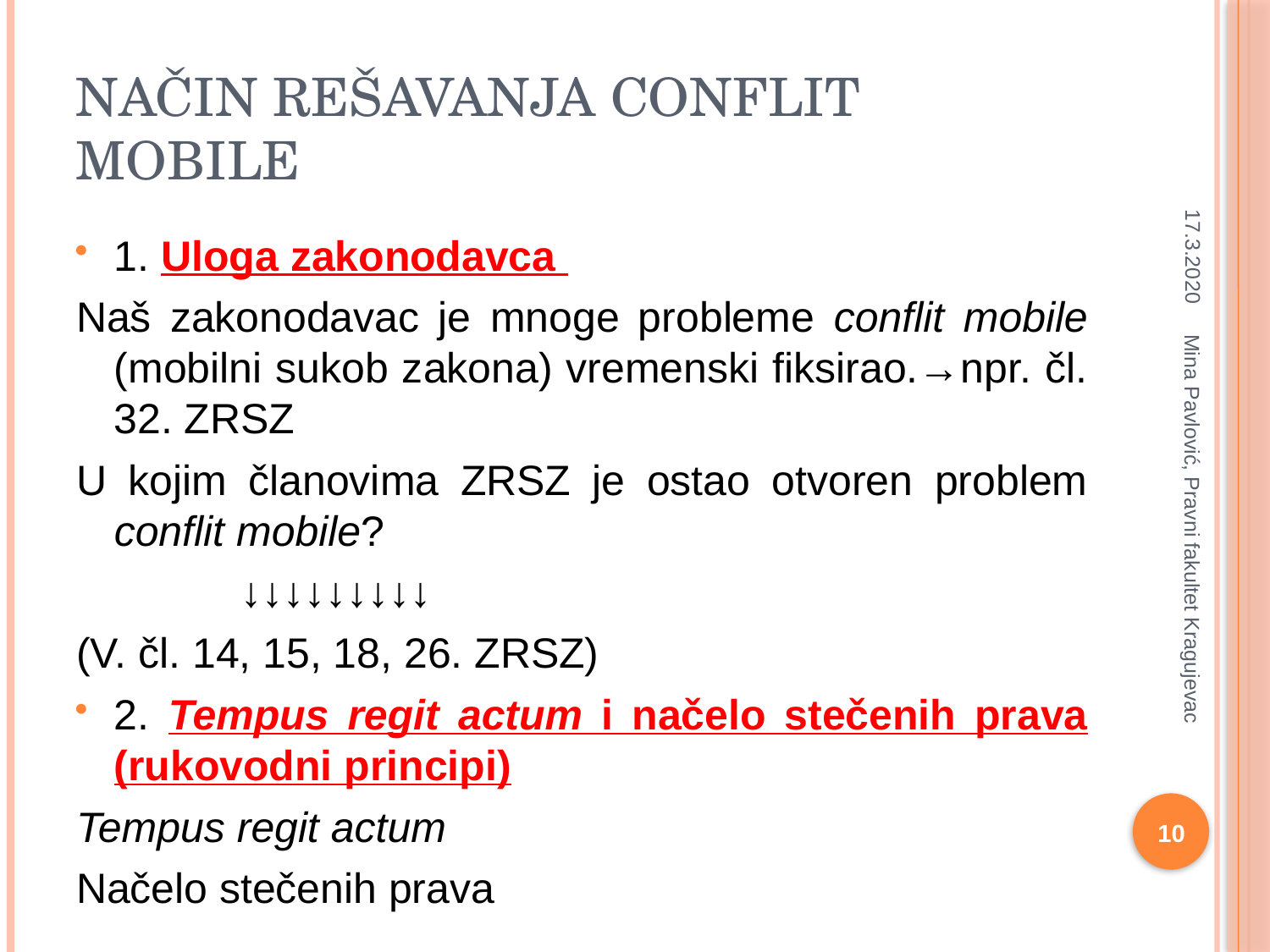

# Način rešavanja conflit mobile
17.3.2020
1. Uloga zakonodavca
Naš zakonodavac je mnoge probleme conflit mobile (mobilni sukob zakona) vremenski fiksirao.→npr. čl. 32. ZRSZ
U kojim članovima ZRSZ je ostao otvoren problem conflit mobile?
		↓↓↓↓↓↓↓↓↓
(V. čl. 14, 15, 18, 26. ZRSZ)
2. Tempus regit actum i načelo stečenih prava (rukovodni principi)
Tempus regit actum
Načelo stečenih prava
Mina Pavlović, Pravni fakultet Kragujevac
10